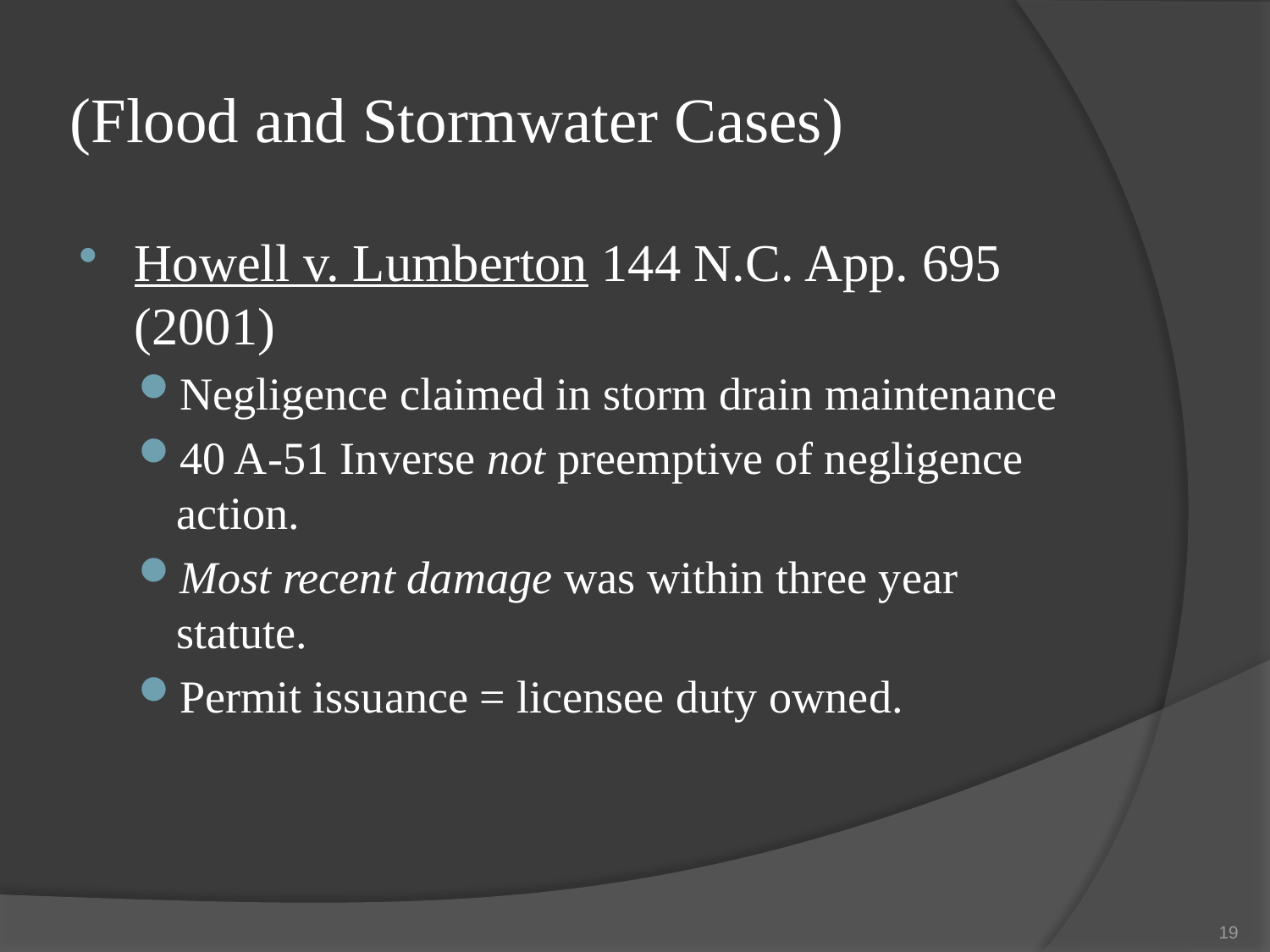

# (Flood and Stormwater Cases)
Howell v. Lumberton 144 N.C. App. 695 (2001)
Negligence claimed in storm drain maintenance
40 A-51 Inverse not preemptive of negligence action.
Most recent damage was within three year statute.
Permit issuance = licensee duty owned.
19